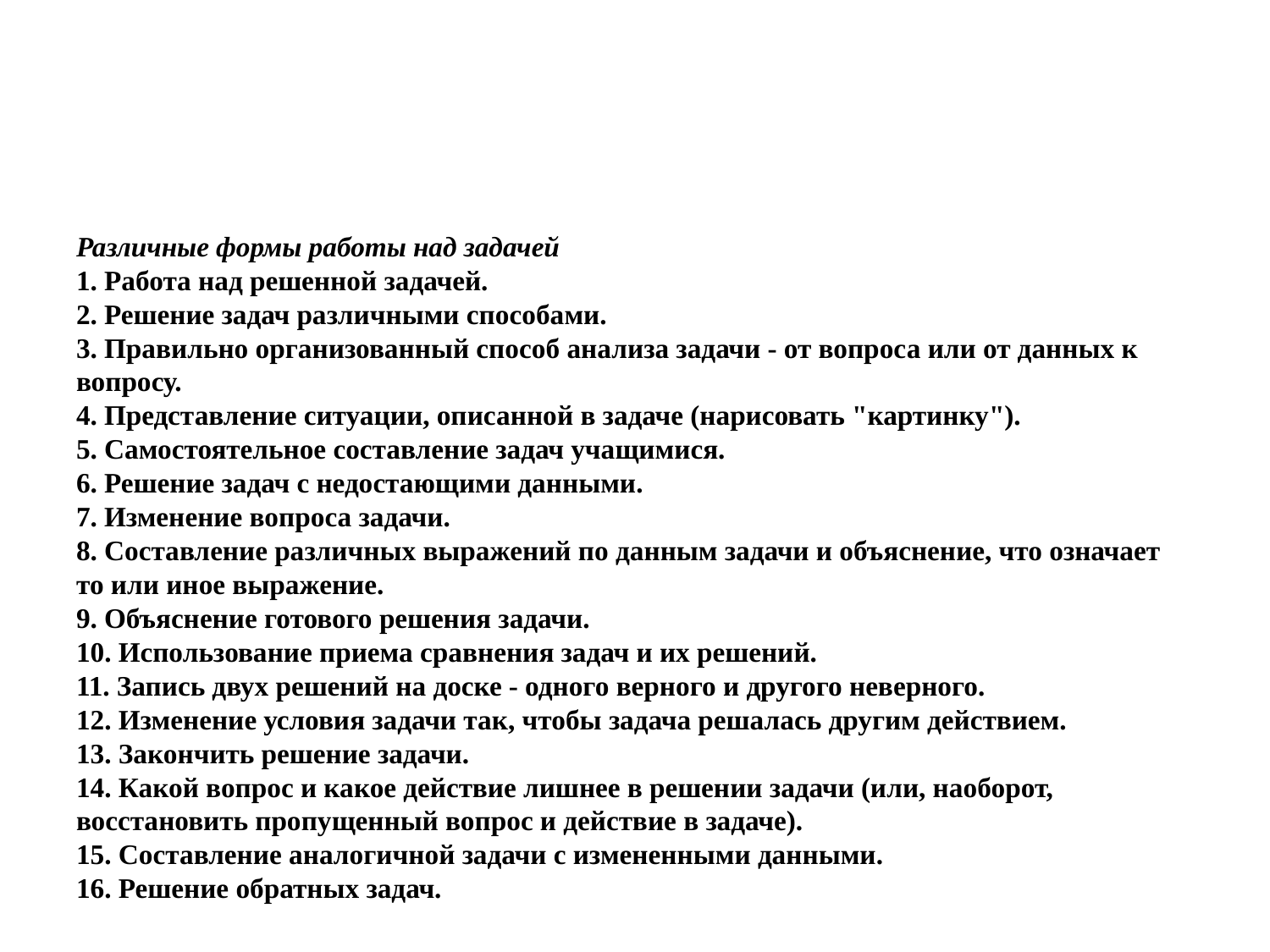

#
Различные формы работы над задачей
1. Работа над решенной задачей.
2. Решение задач различными способами.
3. Правильно организованный способ анализа задачи - от вопроса или от данных к вопросу.
4. Представление ситуации, описанной в задаче (нарисовать "картинку").
5. Самостоятельное составление задач учащимися.
6. Решение задач с недостающими данными.
7. Изменение вопроса задачи.
8. Составление различных выражений по данным задачи и объяснение, что означает то или иное выражение.
9. Объяснение готового решения задачи.
10. Использование приема сравнения задач и их решений.
11. Запись двух решений на доске - одного верного и другого неверного.
12. Изменение условия задачи так, чтобы задача решалась другим действием.
13. Закончить решение задачи.
14. Какой вопрос и какое действие лишнее в решении задачи (или, наоборот, восстановить пропущенный вопрос и действие в задаче).
15. Составление аналогичной задачи с измененными данными.
16. Решение обратных задач.